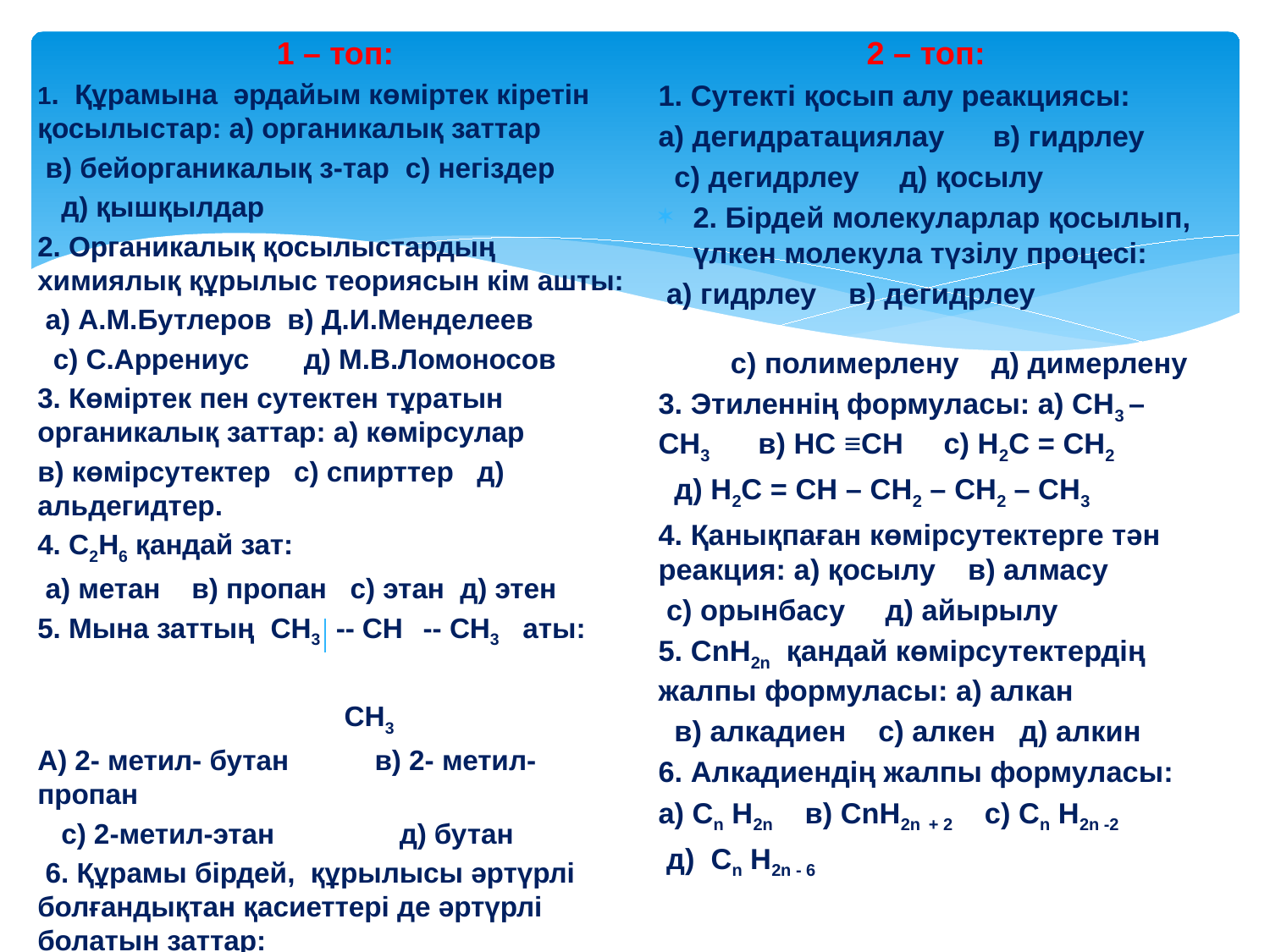

1 – топ:
1.  Құрамына  әрдайым көміртек кіретін  қосылыстар: а) органикалық заттар
 в) бейорганикалық з-тар  с) негіздер
   д) қышқылдар
2. Органикалық қосылыстардың химиялық құрылыс теориясын кім ашты:
 а) А.М.Бутлеров  в) Д.И.Менделеев
  с) С.Аррениус       д) М.В.Ломоносов
3. Көміртек пен сутектен тұратын органикалық заттар: а) көмірсулар
в) көмірсутектер   с) спирттер   д) альдегидтер.
4. С2Н6 қандай зат:
 а) метан    в) пропан   с) этан  д) этен
5. Мына заттың  СН3  -- CH   -- СН3   аты:

                                                                     СН3
А) 2- метил- бутан           в) 2- метил- пропан
   с) 2-метил-этан                д) бутан
 6. Құрамы бірдей,  құрылысы әртүрлі болғандықтан қасиеттері де әртүрлі болатын заттар:
  а) гомологтар        в) полимерлер
 с) мономерлер         д) изомерлер

2 – топ:
1. Сутекті қосып алу реакциясы:
а) дегидратациялау      в) гидрлеу
  с) дегидрлеу     д) қосылу
2. Бірдей молекуларлар қосылып, үлкен молекула түзілу процесі:
 а) гидрлеу    в) дегидрлеу                                                                                                с) полимерлену    д) димерлену
3. Этиленнің формуласы: а) СН3 – СН3      в) НС ≡СН     с) Н2С = СН2
  д) Н2С = СН – СН2 – СН2 – СН3
4. Қанықпаған көмірсутектерге тән реакция: а) қосылу    в) алмасу
 с) орынбасу     д) айырылу
5. СnH2n  қандай көмірсутектердің жалпы формуласы: а) алкан
  в) алкадиен    с) алкен   д) алкин
6. Алкадиендің жалпы формуласы:
а) Сn H2n    в) СnH2n + 2    с) Сn H2n -2
 д)  Сn H2n - 6